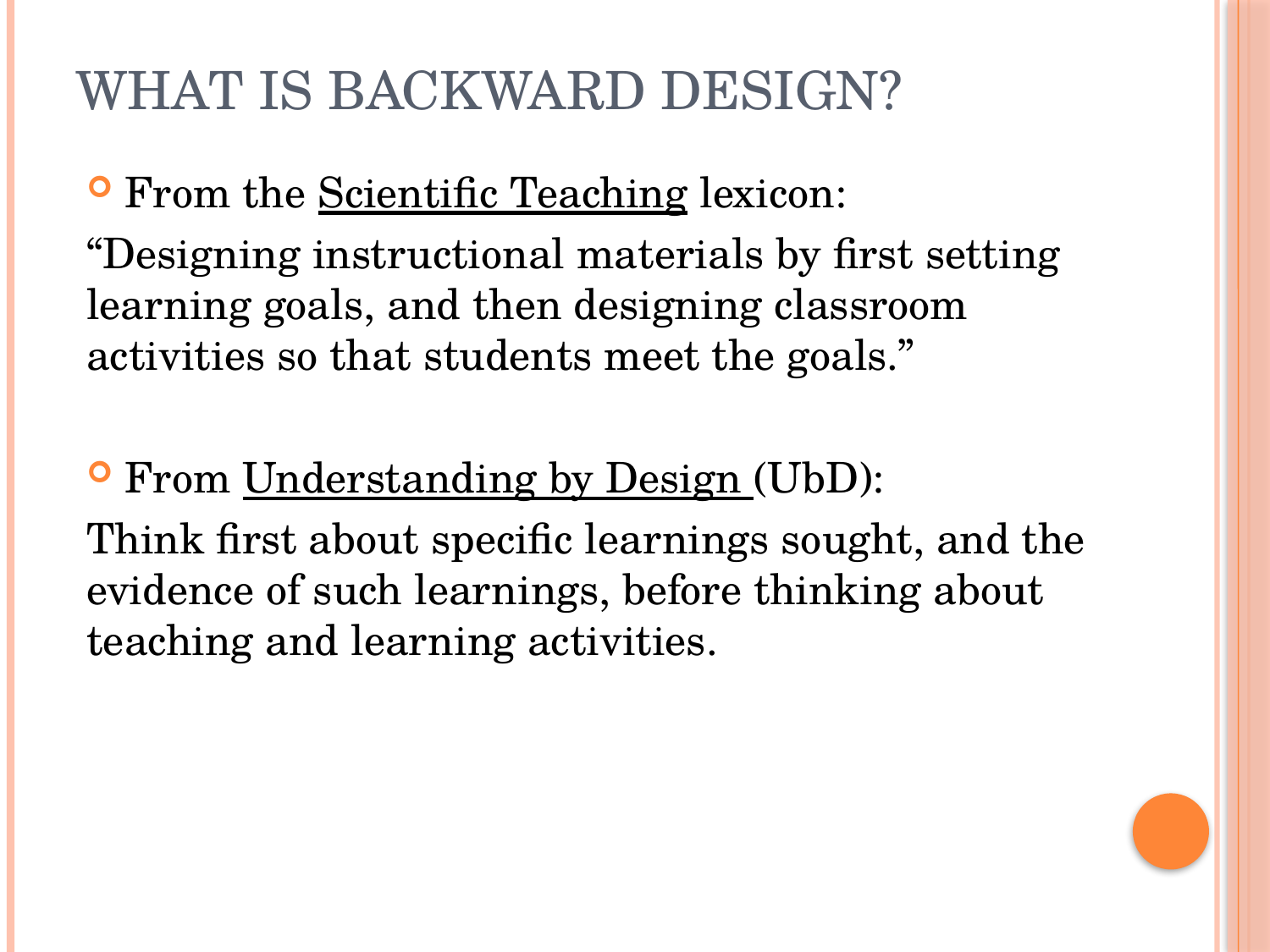

# What is Backward Design?
From the Scientific Teaching lexicon:
“Designing instructional materials by first setting learning goals, and then designing classroom activities so that students meet the goals.”

From Understanding by Design (UbD):
Think first about specific learnings sought, and the evidence of such learnings, before thinking about teaching and learning activities.